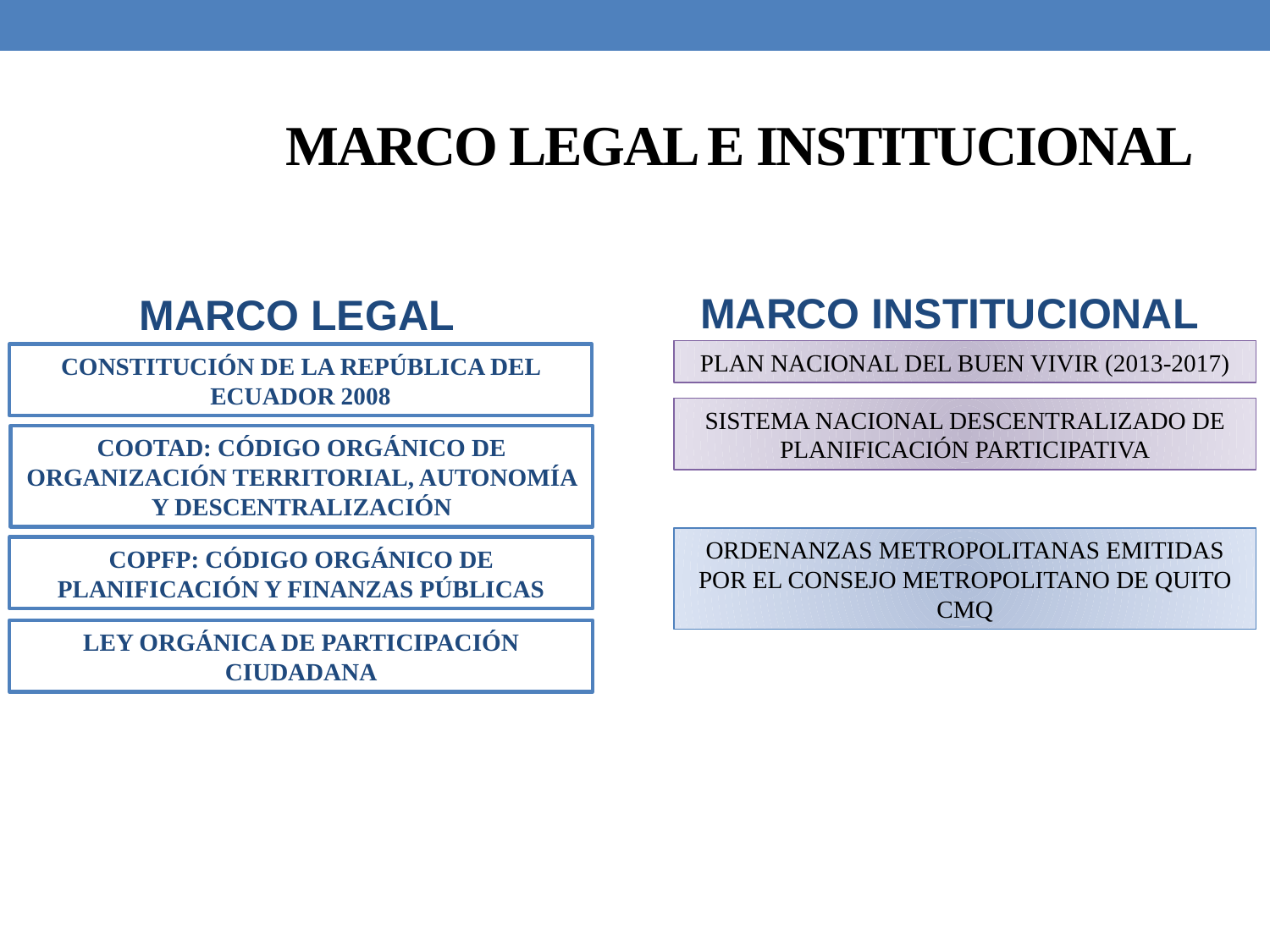

# MARCO LEGAL E INSTITUCIONAL
MARCO INSTITUCIONAL
MARCO LEGAL
PLAN NACIONAL DEL BUEN VIVIR (2013-2017)
CONSTITUCIÓN DE LA REPÚBLICA DEL ECUADOR 2008
SISTEMA NACIONAL DESCENTRALIZADO DE PLANIFICACIÓN PARTICIPATIVA
COOTAD: CÓDIGO ORGÁNICO DE ORGANIZACIÓN TERRITORIAL, AUTONOMÍA Y DESCENTRALIZACIÓN
ORDENANZAS METROPOLITANAS EMITIDAS POR EL CONSEJO METROPOLITANO DE QUITO CMQ
COPFP: CÓDIGO ORGÁNICO DE PLANIFICACIÓN Y FINANZAS PÚBLICAS
LEY ORGÁNICA DE PARTICIPACIÓN CIUDADANA